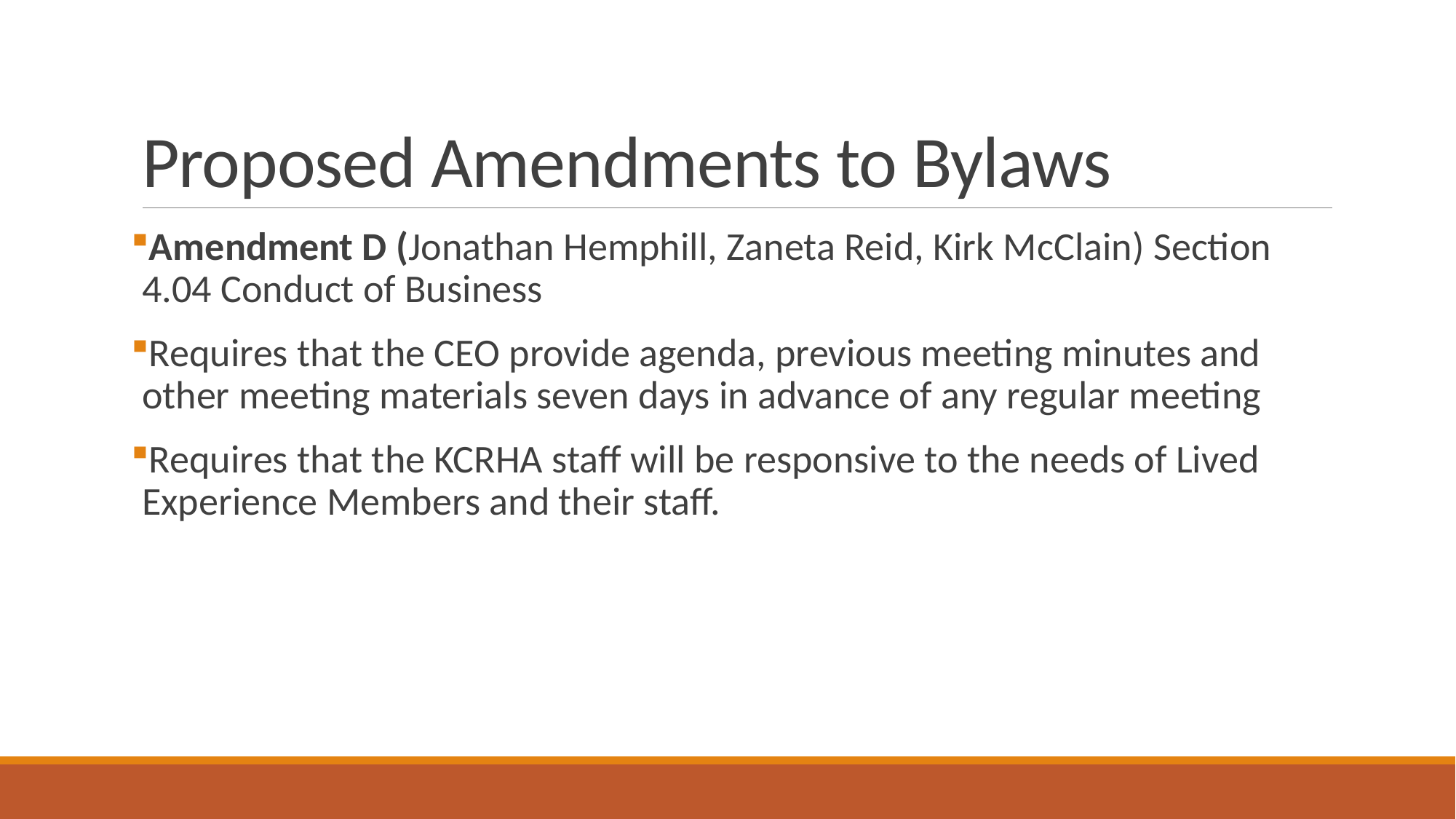

# Proposed Amendments to Bylaws
Amendment D (Jonathan Hemphill, Zaneta Reid, Kirk McClain) Section 4.04 Conduct of Business
Requires that the CEO provide agenda, previous meeting minutes and other meeting materials seven days in advance of any regular meeting
Requires that the KCRHA staff will be responsive to the needs of Lived Experience Members and their staff.